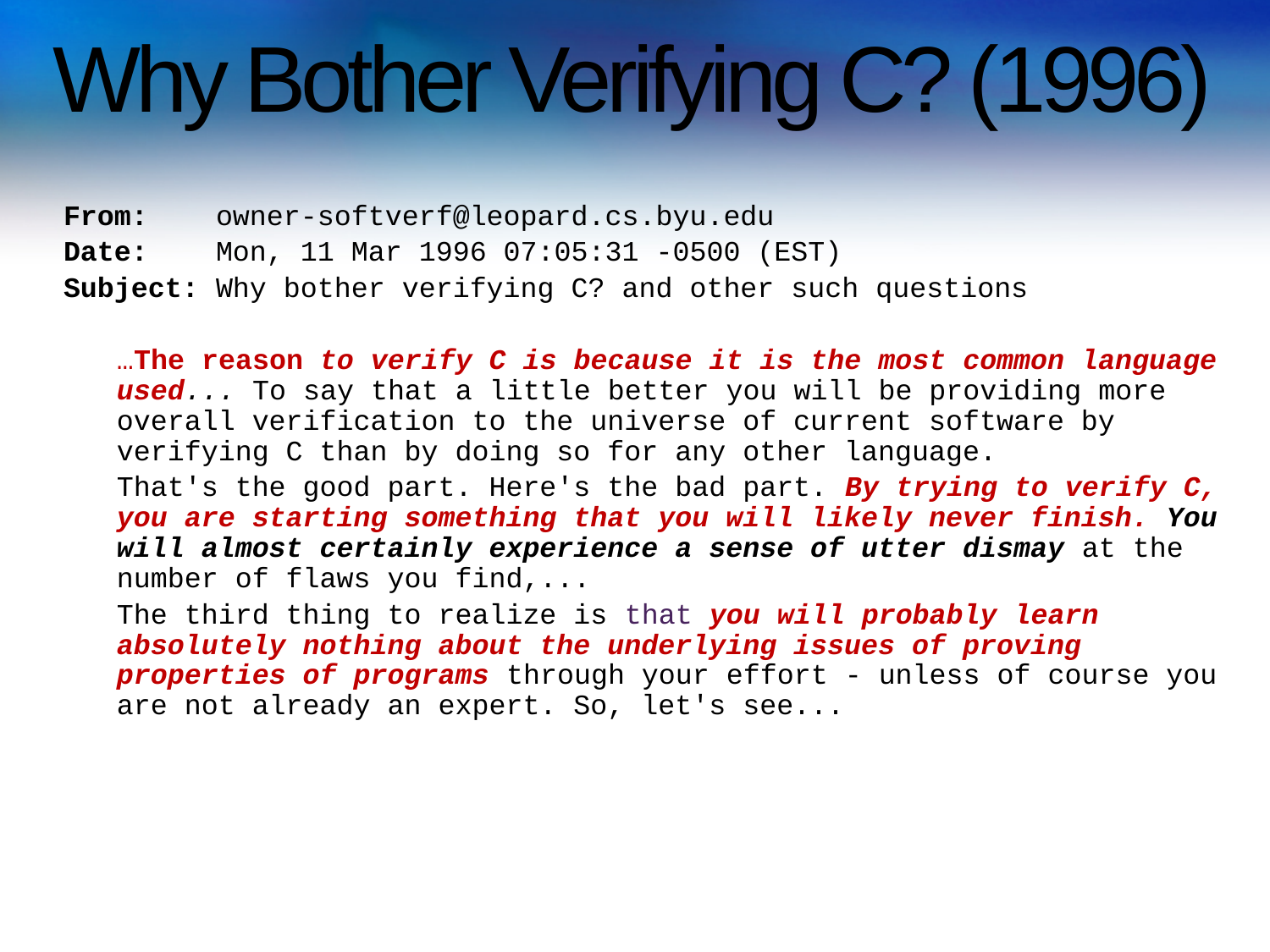

# Why Bother Verifying C? (1996)
From:    owner-softverf@leopard.cs.byu.edu
Date:    Mon, 11 Mar 1996 07:05:31 -0500 (EST)
Subject: Why bother verifying C? and other such questions

	…The reason to verify C is because it is the most common language used... To say that a little better you will be providing more overall verification to the universe of current software by verifying C than by doing so for any other language.
	That's the good part. Here's the bad part. By trying to verify C, you are starting something that you will likely never finish. You will almost certainly experience a sense of utter dismay at the number of flaws you find,...
	The third thing to realize is that you will probably learn absolutely nothing about the underlying issues of proving properties of programs through your effort - unless of course you are not already an expert. So, let's see...